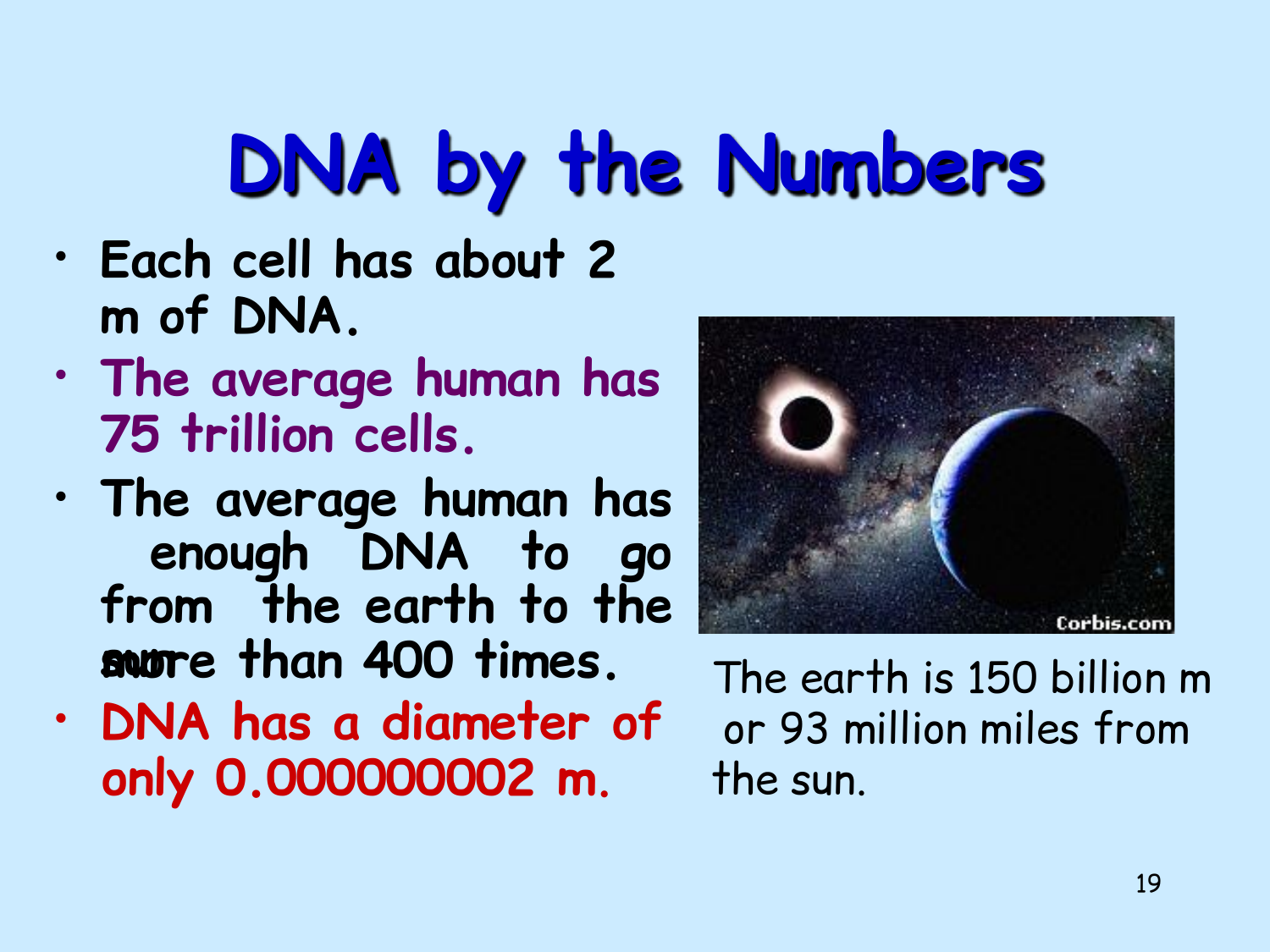

# DNA by the Numbers

Each cell has about 2
m of DNA.
The average human has
75 trillion cells.
The average human has  enough DNA to go from  the earth to the sun

more than 400 times.
DNA has a diameter of
only 0.000000002 m.
The earth is 150 billion m  or 93 million miles from  the sun.
19